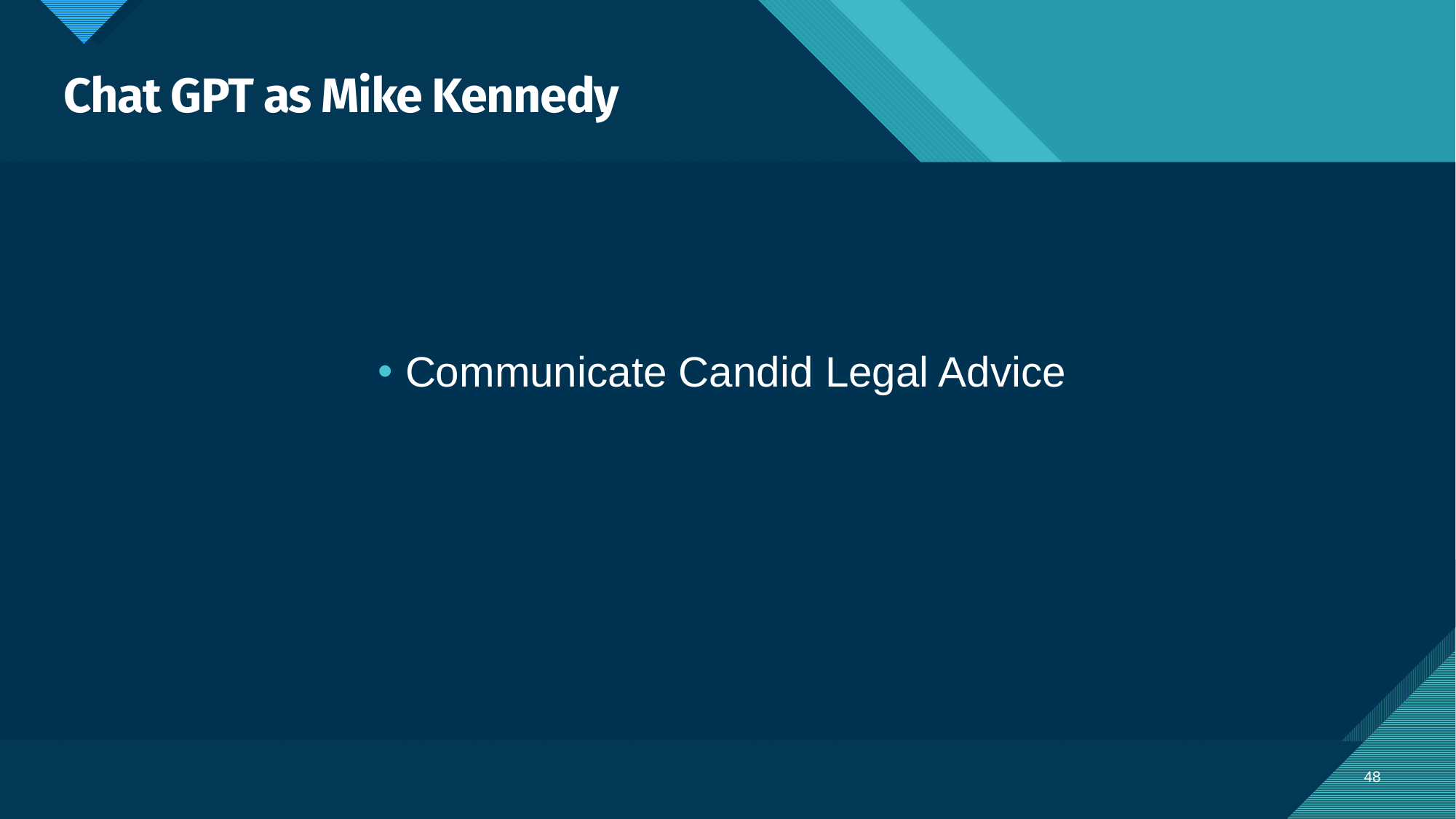

# Chat GPT as Mike Kennedy

Communicate Candid Legal Advice
48